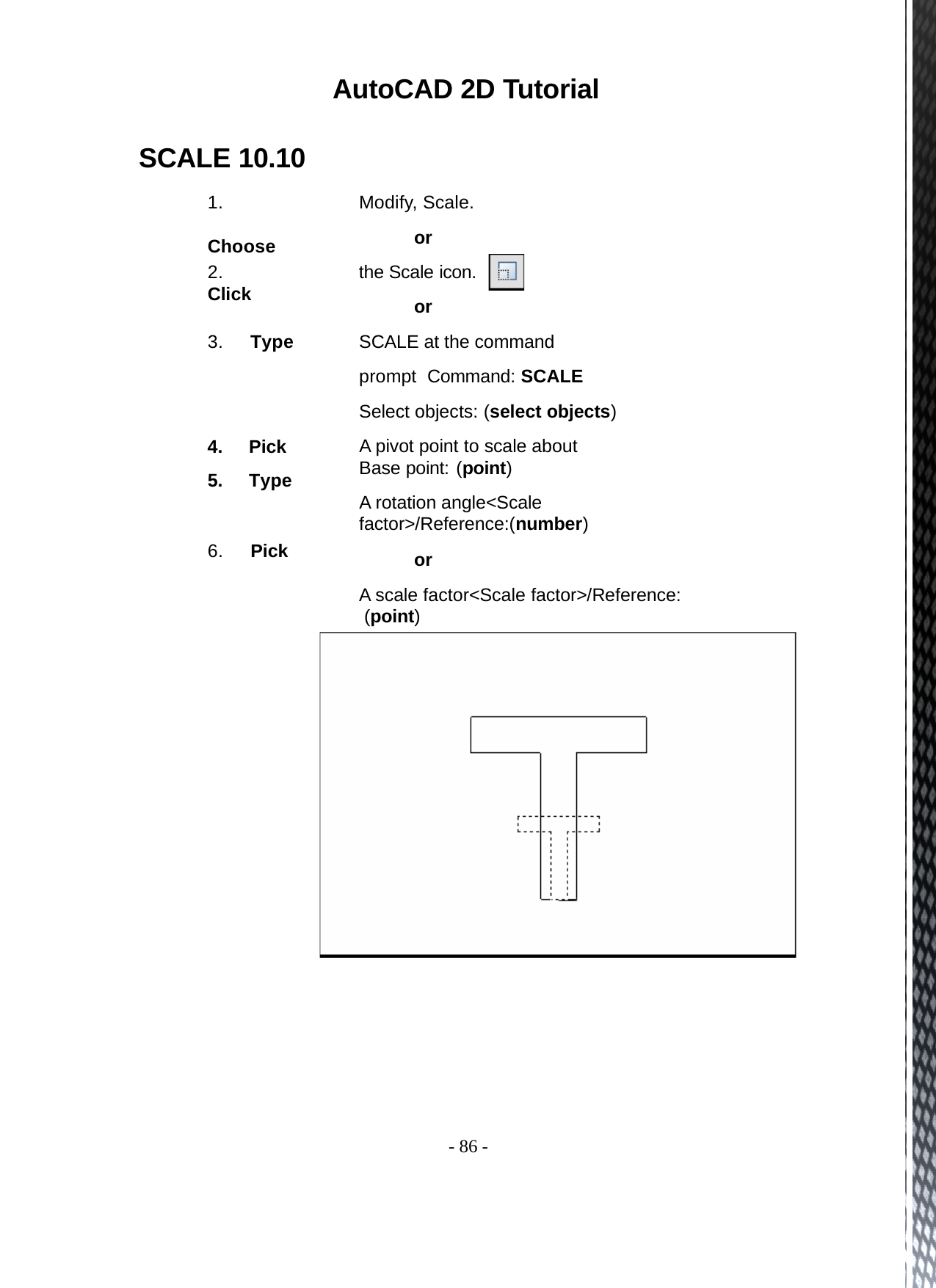

AutoCAD 2D Tutorial
SCALE 10.10
1.	Choose
Modify, Scale.
or
the Scale icon.
or
SCALE at the command prompt  Command: SCALE
Select objects: (select objects)
A pivot point to scale about Base point: (point)
A rotation angle<Scale factor>/Reference:(number)
or
A scale factor<Scale factor>/Reference:  (point)
Scale factor/Reference: (points)

2.	Click
3.	Type
Pick
Type
6.	Pick

- 86 -